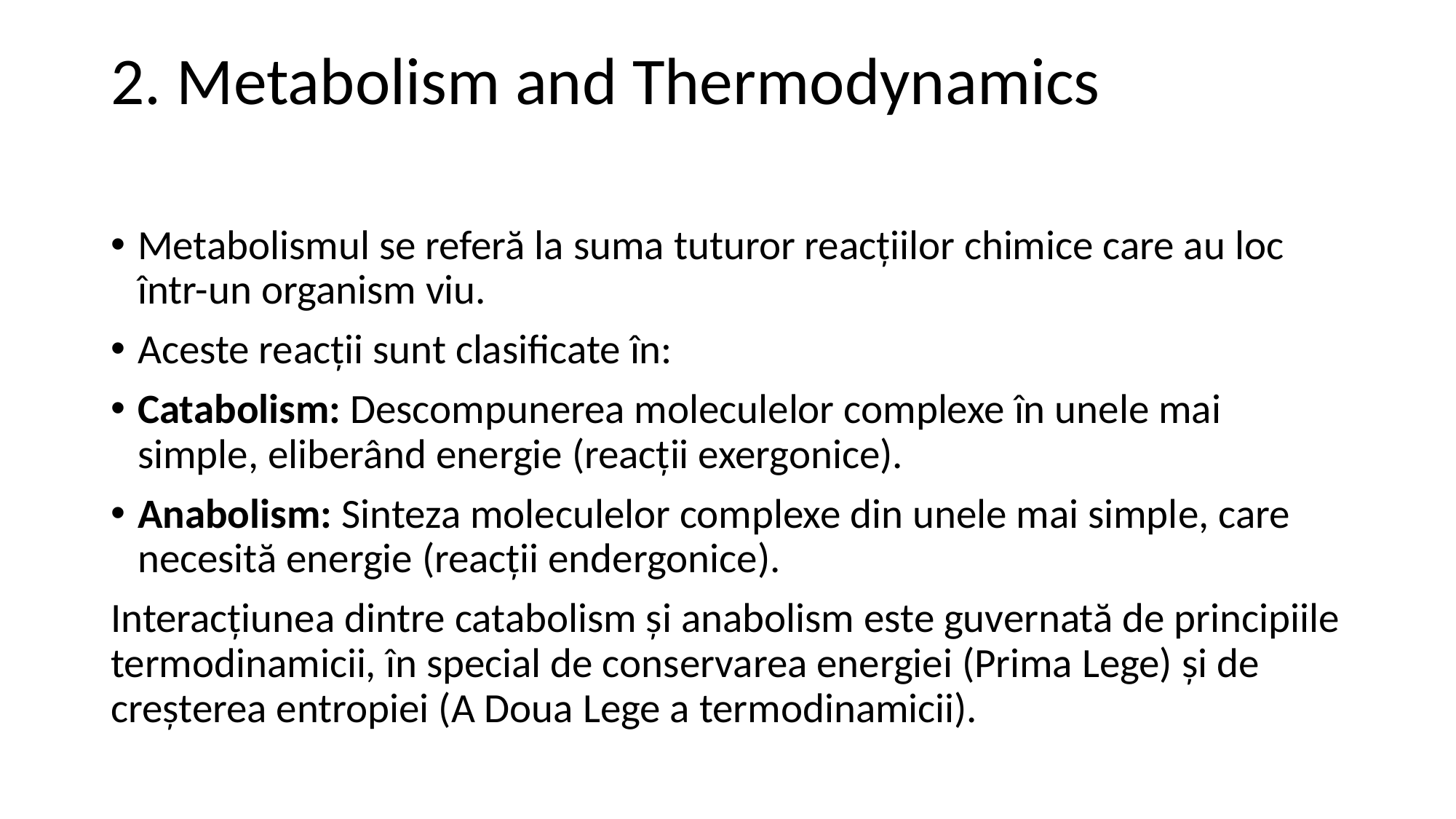

# 2. Metabolism and Thermodynamics
Metabolismul se referă la suma tuturor reacțiilor chimice care au loc într-un organism viu.
Aceste reacții sunt clasificate în:
Catabolism: Descompunerea moleculelor complexe în unele mai simple, eliberând energie (reacții exergonice).
Anabolism: Sinteza moleculelor complexe din unele mai simple, care necesită energie (reacții endergonice).
Interacțiunea dintre catabolism și anabolism este guvernată de principiile termodinamicii, în special de conservarea energiei (Prima Lege) și de creșterea entropiei (A Doua Lege a termodinamicii).